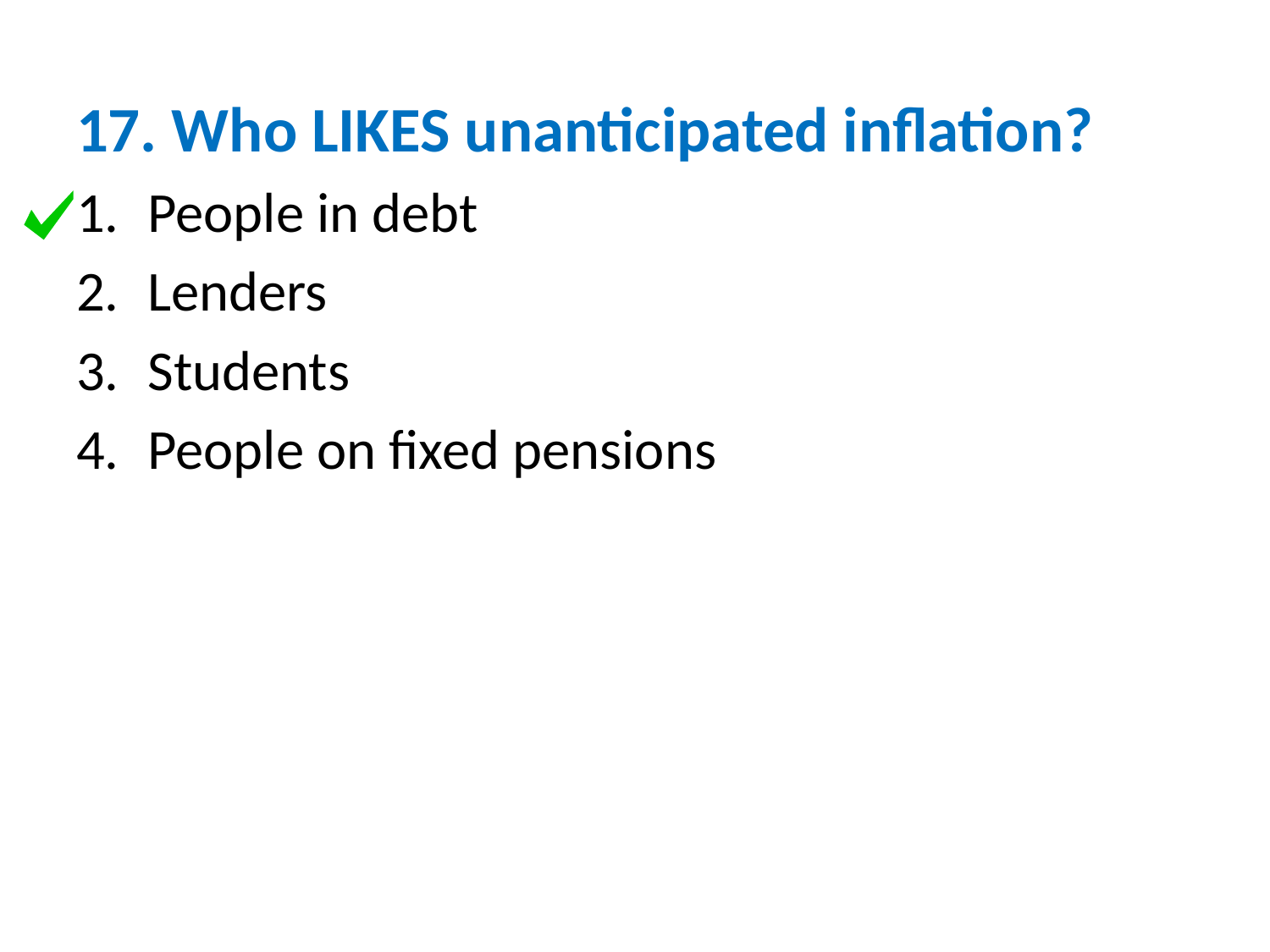

# 17. Who LIKES unanticipated inflation?
People in debt
Lenders
Students
People on fixed pensions